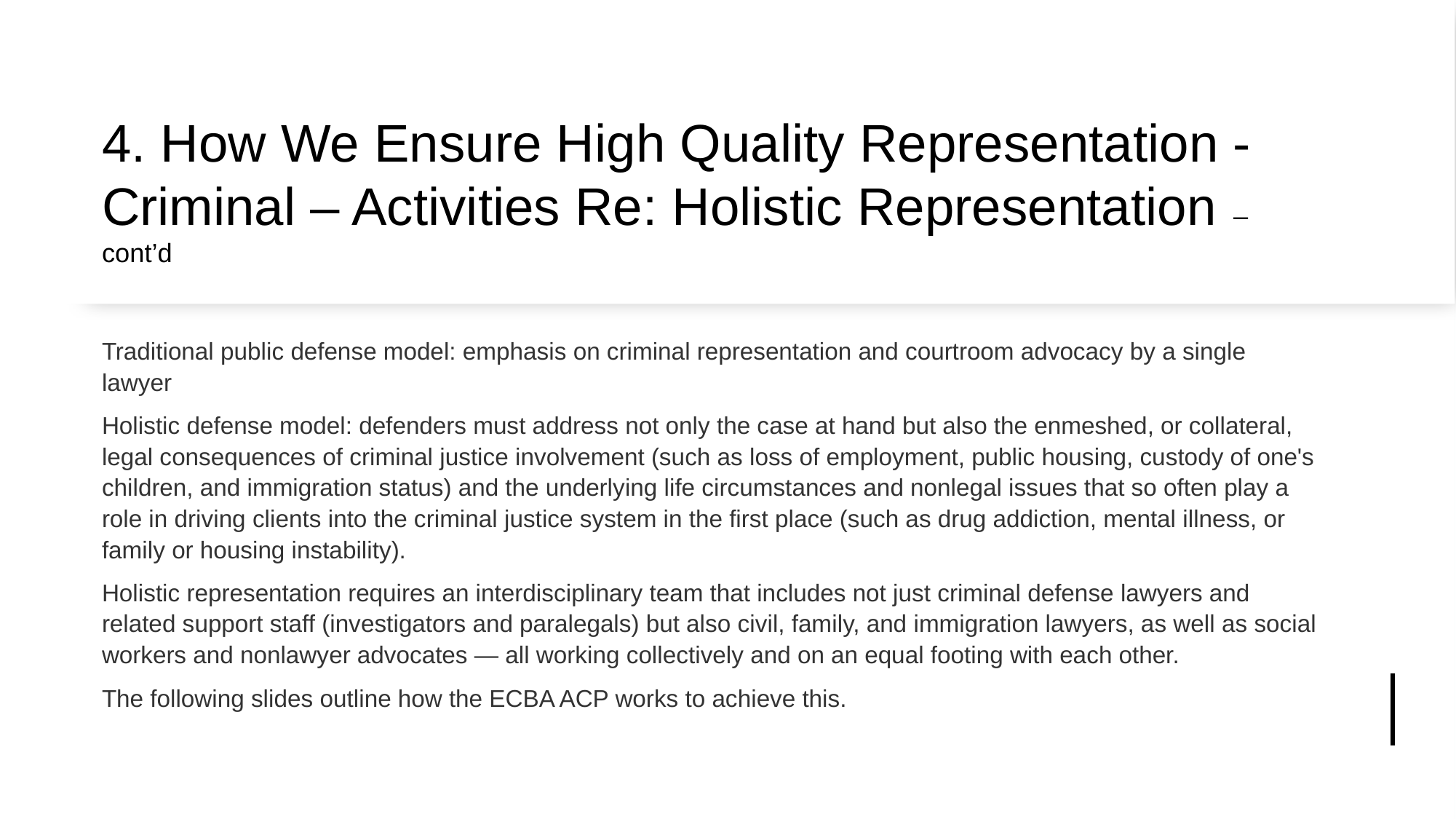

# 4. How We Ensure High Quality Representation -    Criminal – Activities Re: Holistic Representation – cont’d
Traditional public defense model: emphasis on criminal representation and courtroom advocacy by a single lawyer
Holistic defense model: defenders must address not only the case at hand but also the enmeshed, or collateral, legal consequences of criminal justice involvement (such as loss of employment, public housing, custody of one's children, and immigration status) and the underlying life circumstances and nonlegal issues that so often play a role in driving clients into the criminal justice system in the first place (such as drug addiction, mental illness, or family or housing instability).
Holistic representation requires an interdisciplinary team that includes not just criminal defense lawyers and related support staff (investigators and paralegals) but also civil, family, and immigration lawyers, as well as social workers and nonlawyer advocates — all working collectively and on an equal footing with each other.
The following slides outline how the ECBA ACP works to achieve this.